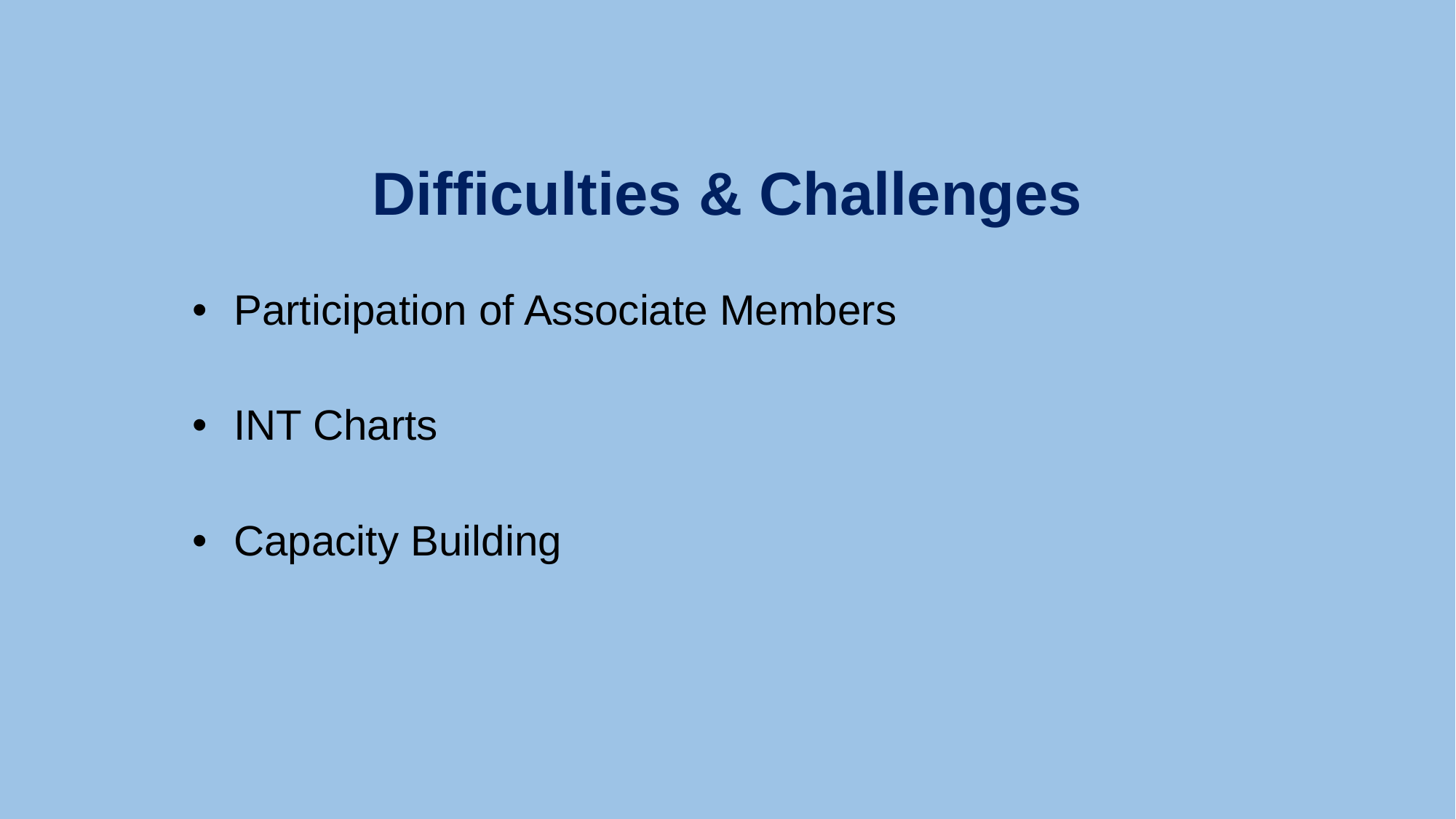

# Difficulties & Challenges
Participation of Associate Members

INT Charts

Capacity Building